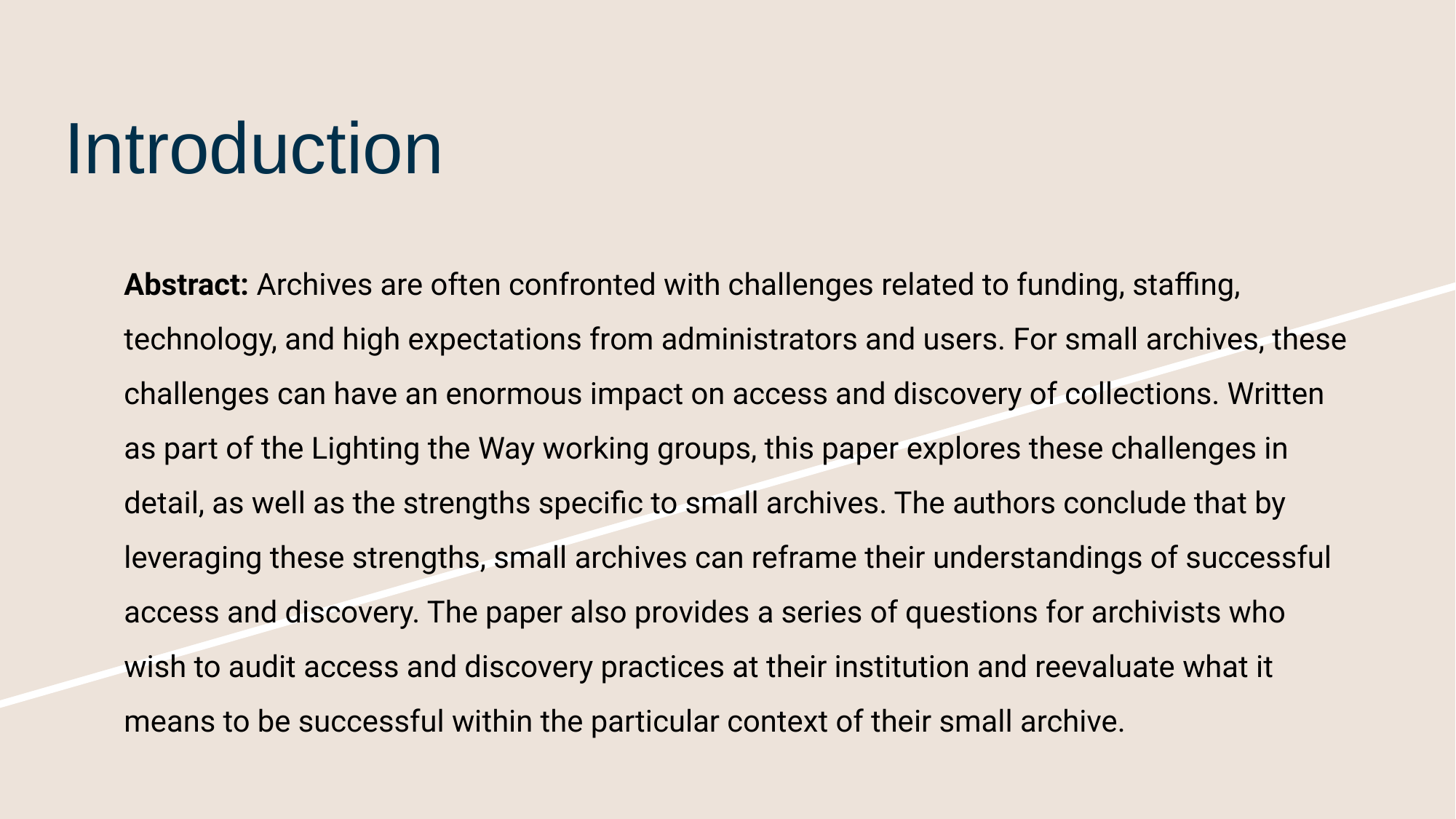

# Introduction
Abstract: Archives are often confronted with challenges related to funding, staffing, technology, and high expectations from administrators and users. For small archives, these challenges can have an enormous impact on access and discovery of collections. Written as part of the Lighting the Way working groups, this paper explores these challenges in detail, as well as the strengths specific to small archives. The authors conclude that by leveraging these strengths, small archives can reframe their understandings of successful access and discovery. The paper also provides a series of questions for archivists who wish to audit access and discovery practices at their institution and reevaluate what it means to be successful within the particular context of their small archive.